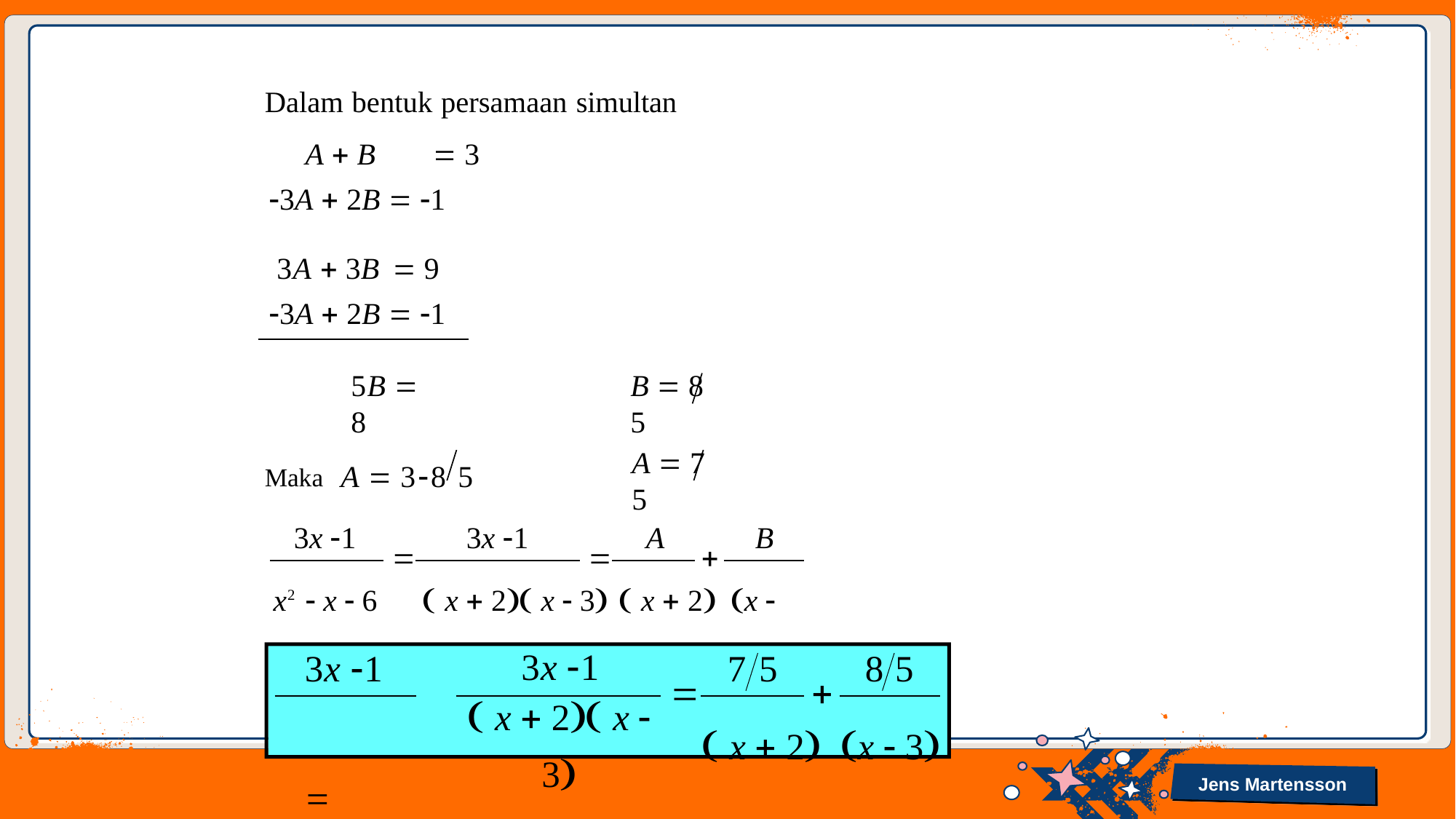

Dalam bentuk persamaan simultan
A + B	= 3
−3A + 2B = −1
3A + 3B = 9
−3A + 2B = −1

B = 8 5
5B = 8

Maka A = 3−8 5
A = 7 5

3x −1	3x −1
A
B
=
=
+
x2 − x − 6	( x + 2)( x − 3)	( x + 2)	(x − 3)

3x −1	=
x2 − x − 6

3x −1
( x + 2)( x − 3)
7 5	8 5

=
+
( x + 2)	(x − 3)